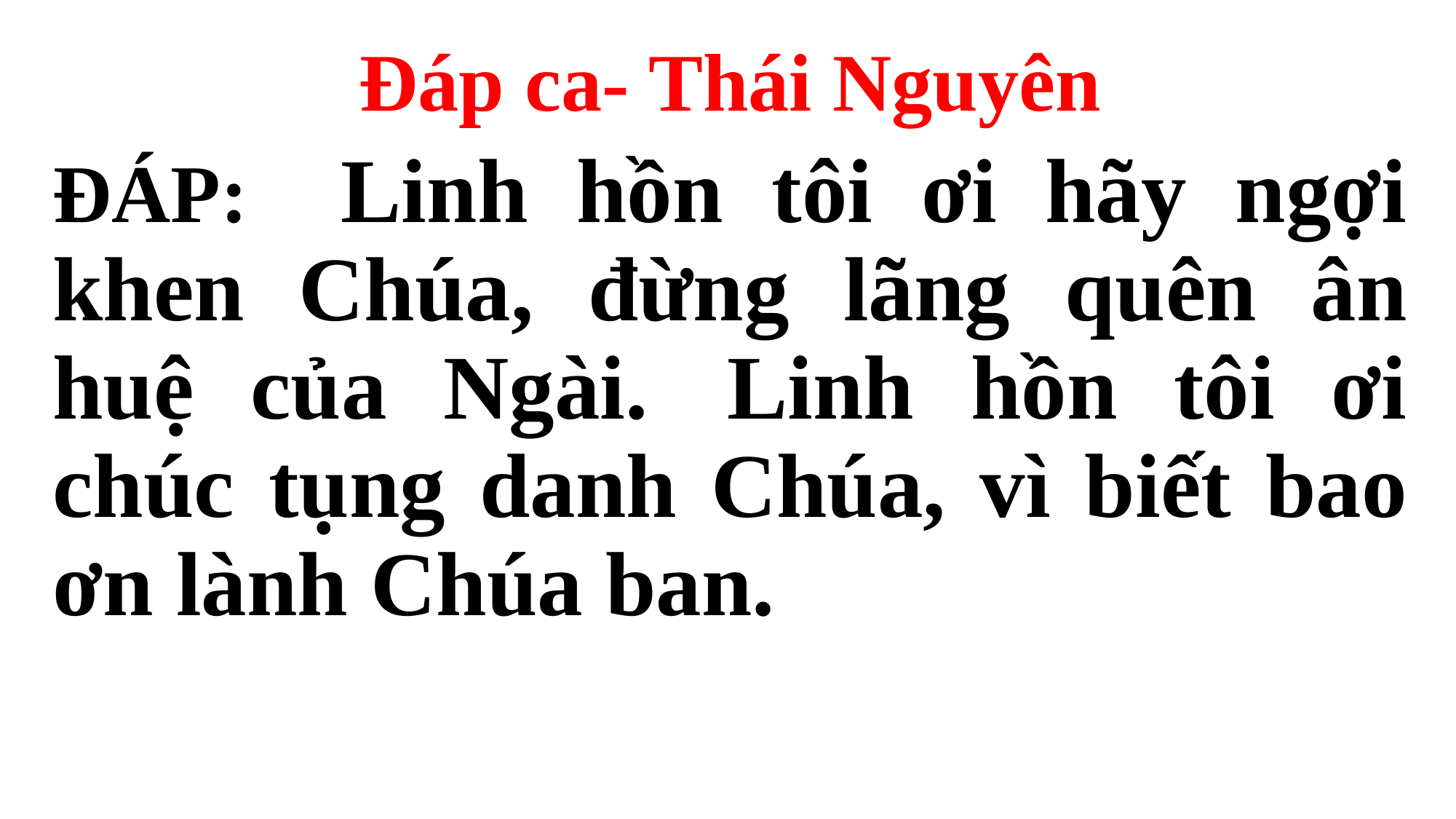

Đáp ca- Thái Nguyên
ĐÁP:  Linh hồn tôi ơi hãy ngợi khen Chúa, đừng lãng quên ân huệ của Ngài.  Linh hồn tôi ơi chúc tụng danh Chúa, vì biết bao ơn lành Chúa ban.

#